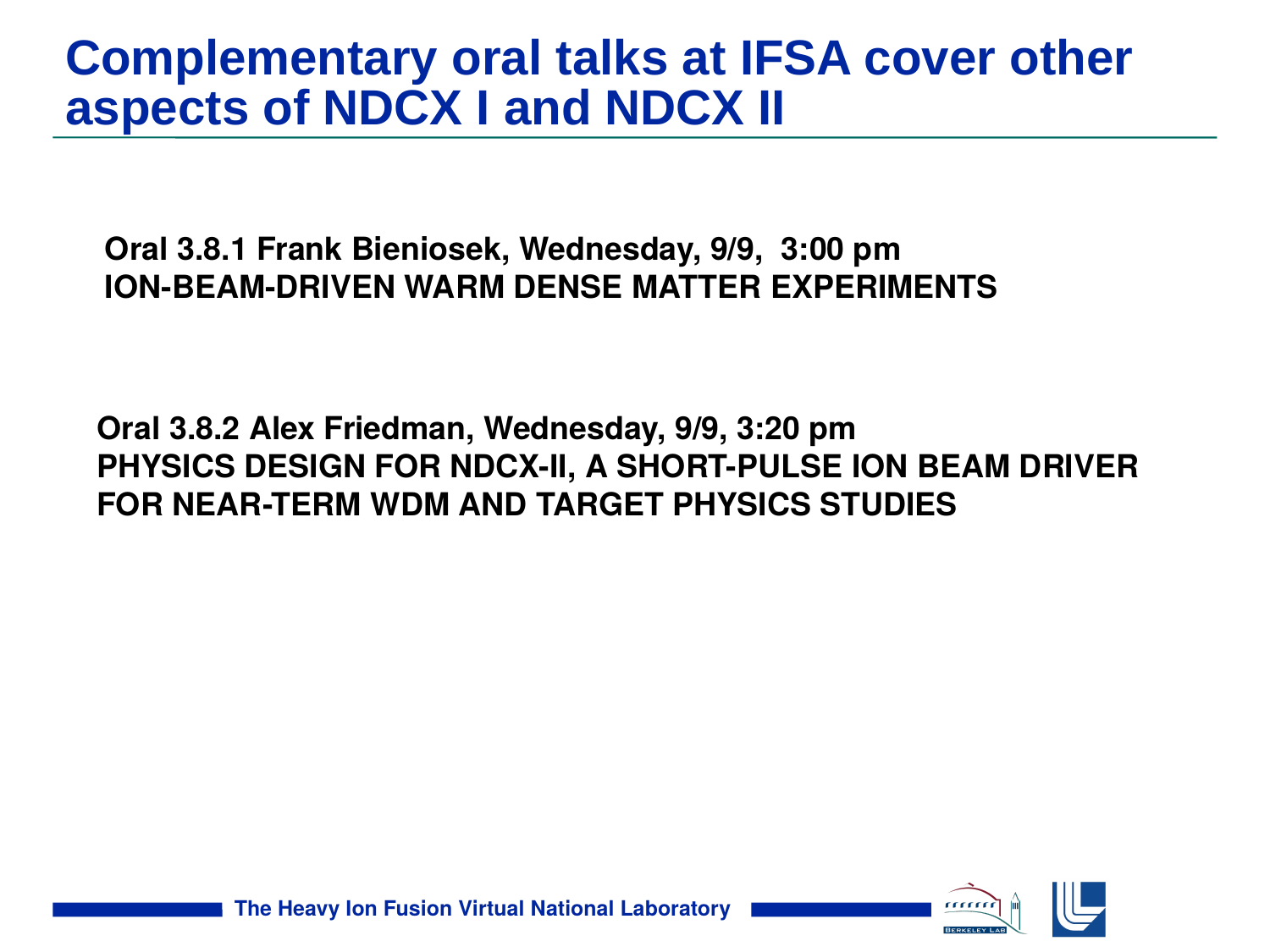

# Complementary oral talks at IFSA cover other aspects of NDCX I and NDCX II
Oral 3.8.1 Frank Bieniosek, Wednesday, 9/9,  3:00 pm
ION-BEAM-DRIVEN WARM DENSE MATTER EXPERIMENTS
Oral 3.8.2 Alex Friedman, Wednesday, 9/9, 3:20 pm
PHYSICS DESIGN FOR NDCX-II, A SHORT-PULSE ION BEAM DRIVER FOR NEAR-TERM WDM AND TARGET PHYSICS STUDIES